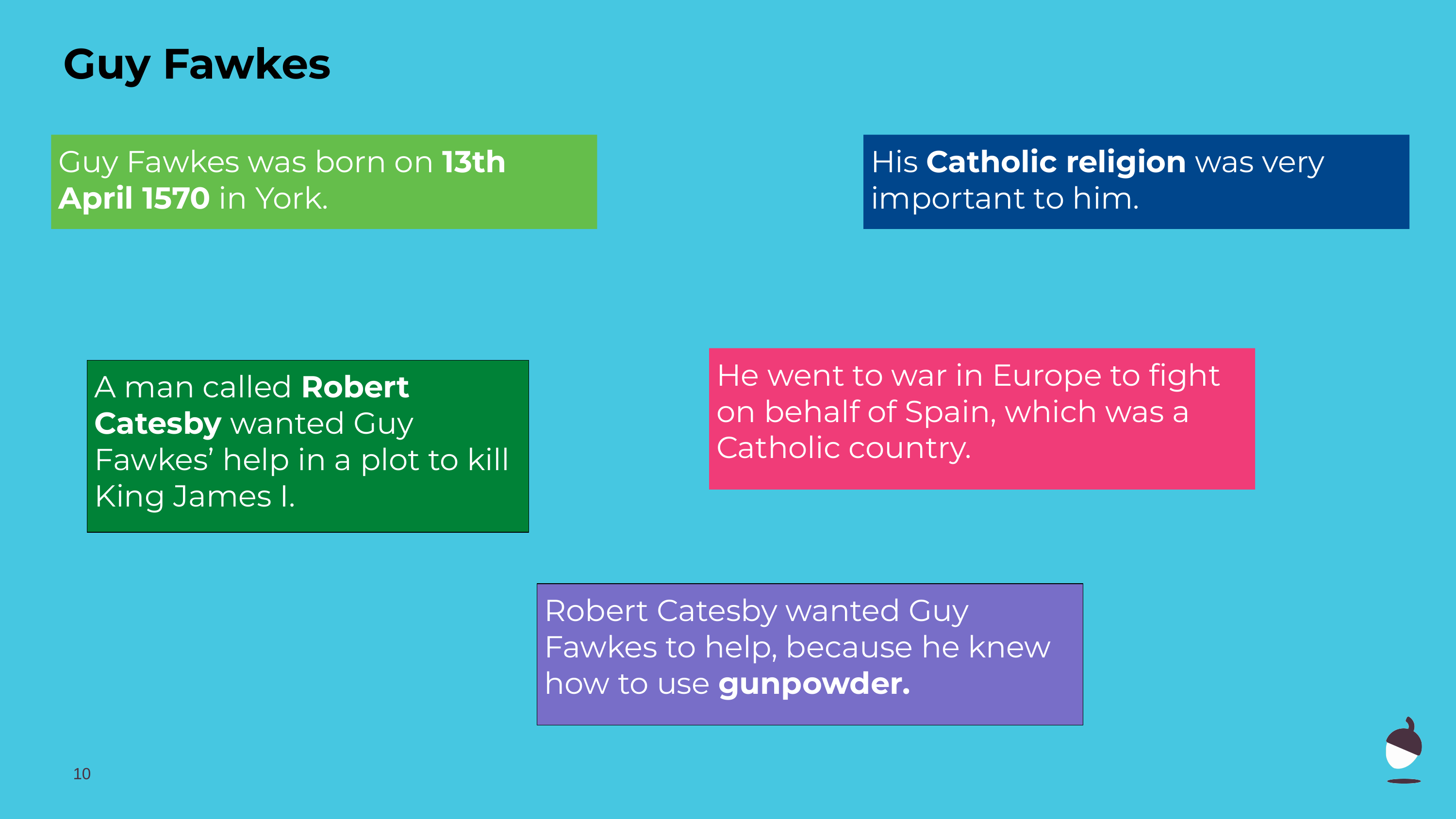

Guy Fawkes
Guy Fawkes was born on 13th April 1570 in York.
His Catholic religion was very important to him.

He went to war in Europe to fight on behalf of Spain, which was a Catholic country.
A man called Robert Catesby wanted Guy Fawkes’ help in a plot to kill King James I.

Robert Catesby wanted Guy Fawkes to help, because he knew how to use gunpowder.
10